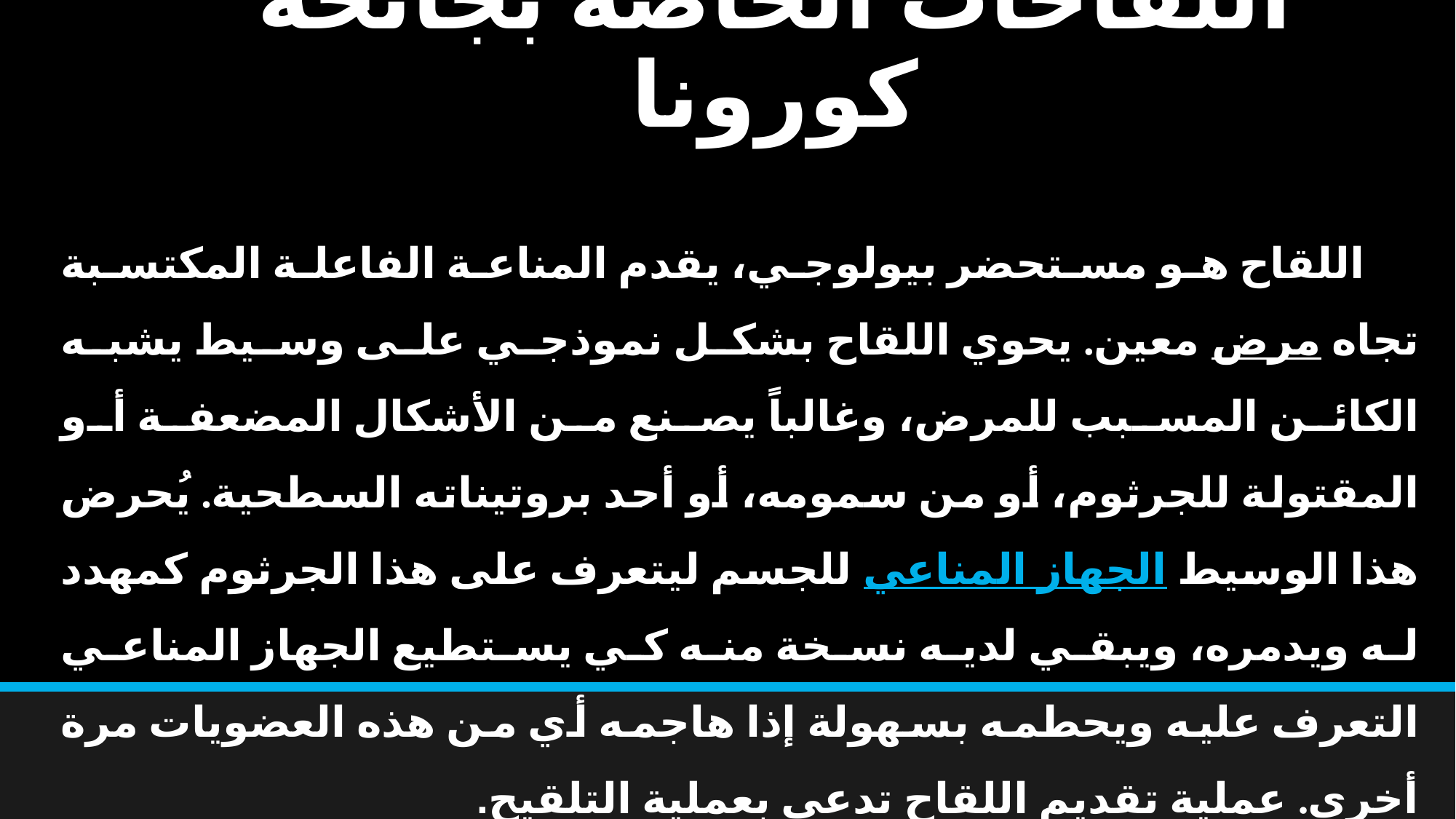

# اللقاحات الخاصة بجائحة كورونا
اللقاح هو مستحضر بيولوجي، يقدم المناعة الفاعلة المكتسبة تجاه مرض معين. يحوي اللقاح بشكل نموذجي على وسيط يشبه الكائن المسبب للمرض، وغالباً يصنع من الأشكال المضعفة أو المقتولة للجرثوم، أو من سمومه، أو أحد بروتيناته السطحية. يُحرض هذا الوسيط الجهاز المناعي للجسم ليتعرف على هذا الجرثوم كمهدد له ويدمره، ويبقي لديه نسخة منه كي يستطيع الجهاز المناعي التعرف عليه ويحطمه بسهولة إذا هاجمه أي من هذه العضويات مرة أخرى. عملية تقديم اللقاح تدعى بعملية التلقيح.